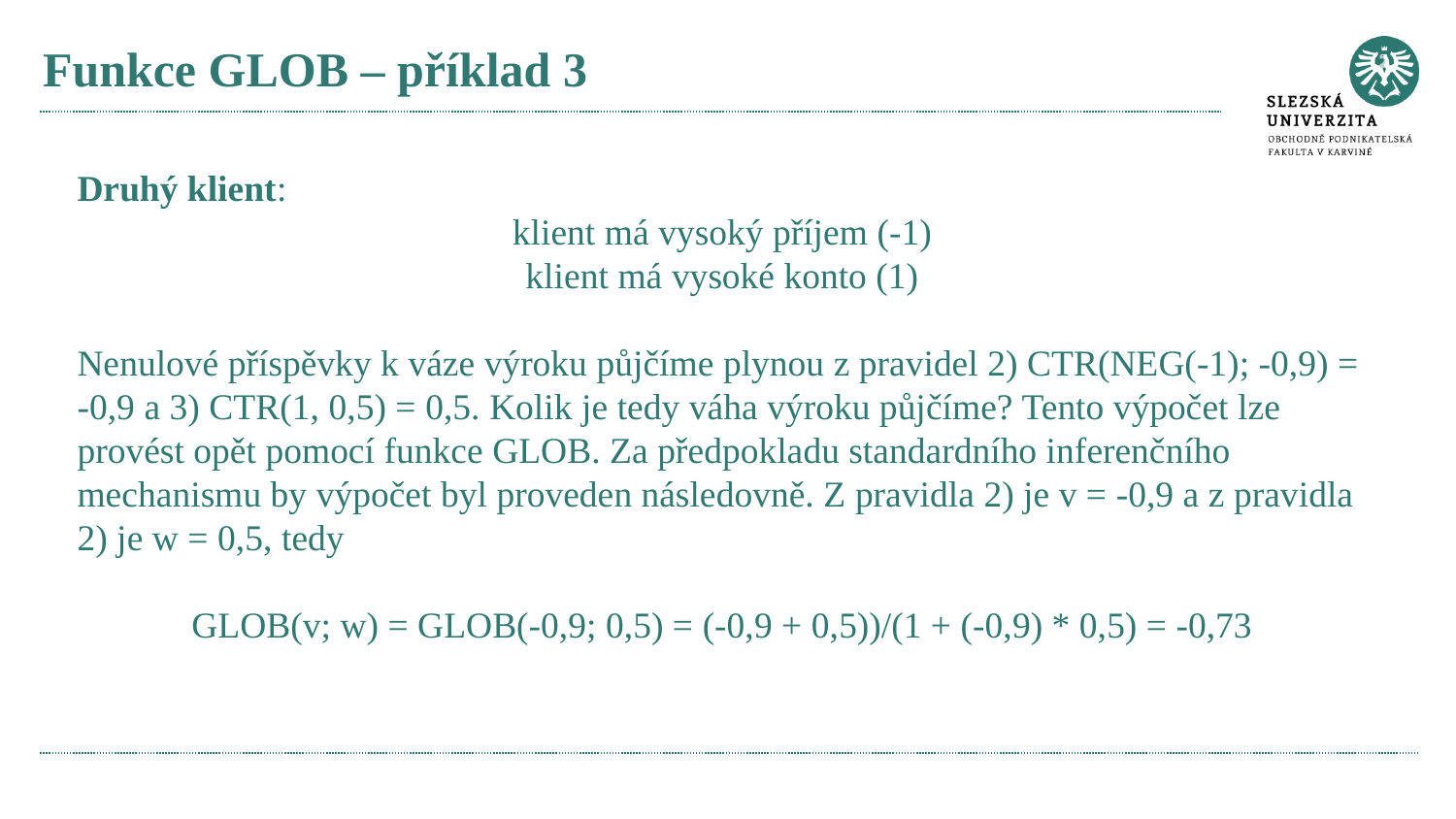

# Funkce GLOB – příklad 3
Druhý klient:
klient má vysoký příjem (-1)
klient má vysoké konto (1)

Nenulové příspěvky k váze výroku půjčíme plynou z pravidel 2) CTR(NEG(-1); -0,9) = -0,9 a 3) CTR(1, 0,5) = 0,5. Kolik je tedy váha výroku půjčíme? Tento výpočet lze provést opět pomocí funkce GLOB. Za předpokladu standardního inferenčního mechanismu by výpočet byl proveden následovně. Z pravidla 2) je v = -0,9 a z pravidla 2) je w = 0,5, tedy

GLOB(v; w) = GLOB(-0,9; 0,5) = (-0,9 + 0,5))/(1 + (-0,9) * 0,5) = -0,73